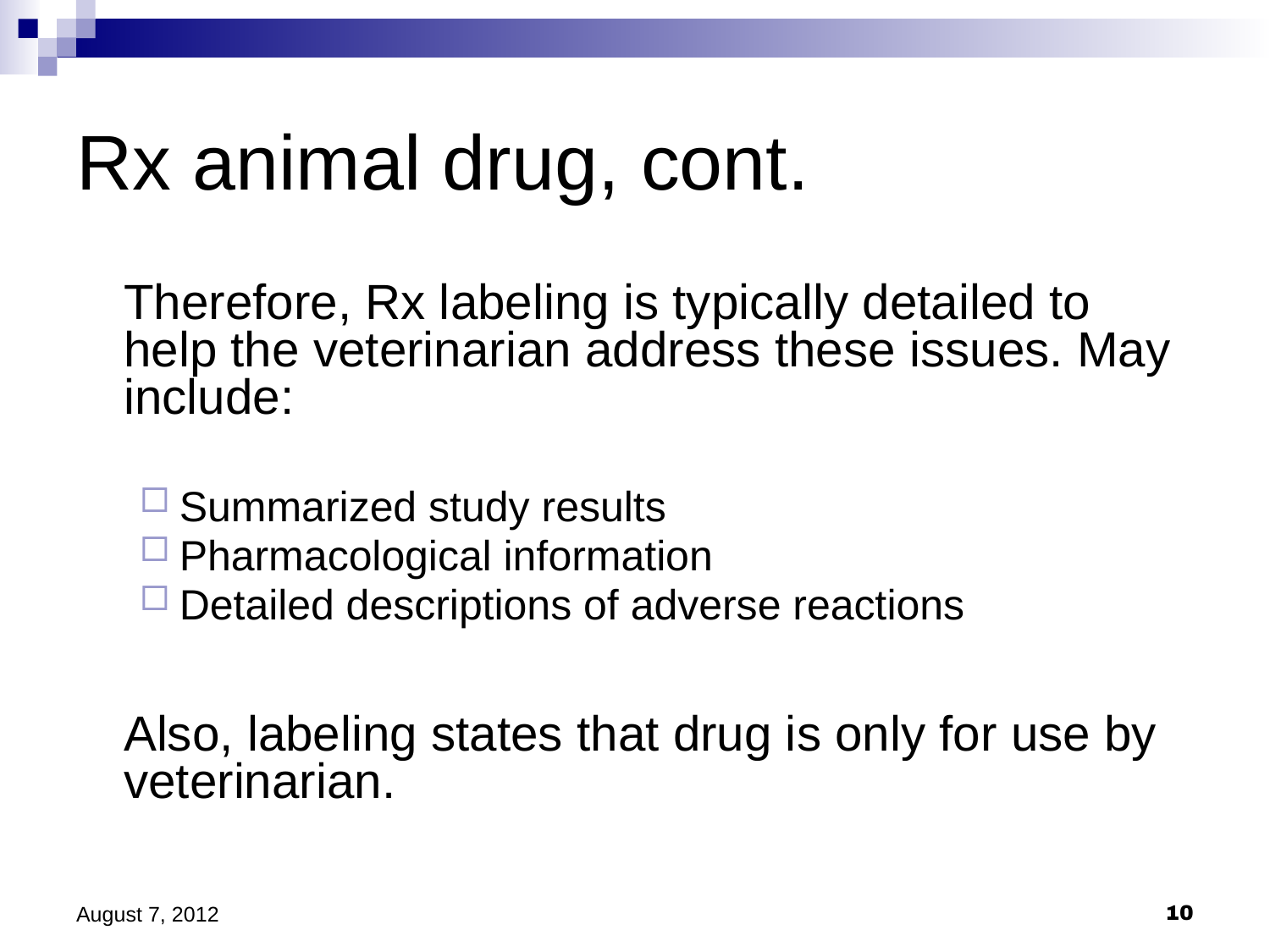

# Rx animal drug, cont.
	Therefore, Rx labeling is typically detailed to help the veterinarian address these issues. May include:

Summarized study results
Pharmacological information
Detailed descriptions of adverse reactions

	Also, labeling states that drug is only for use by veterinarian.
August 7, 2012
10